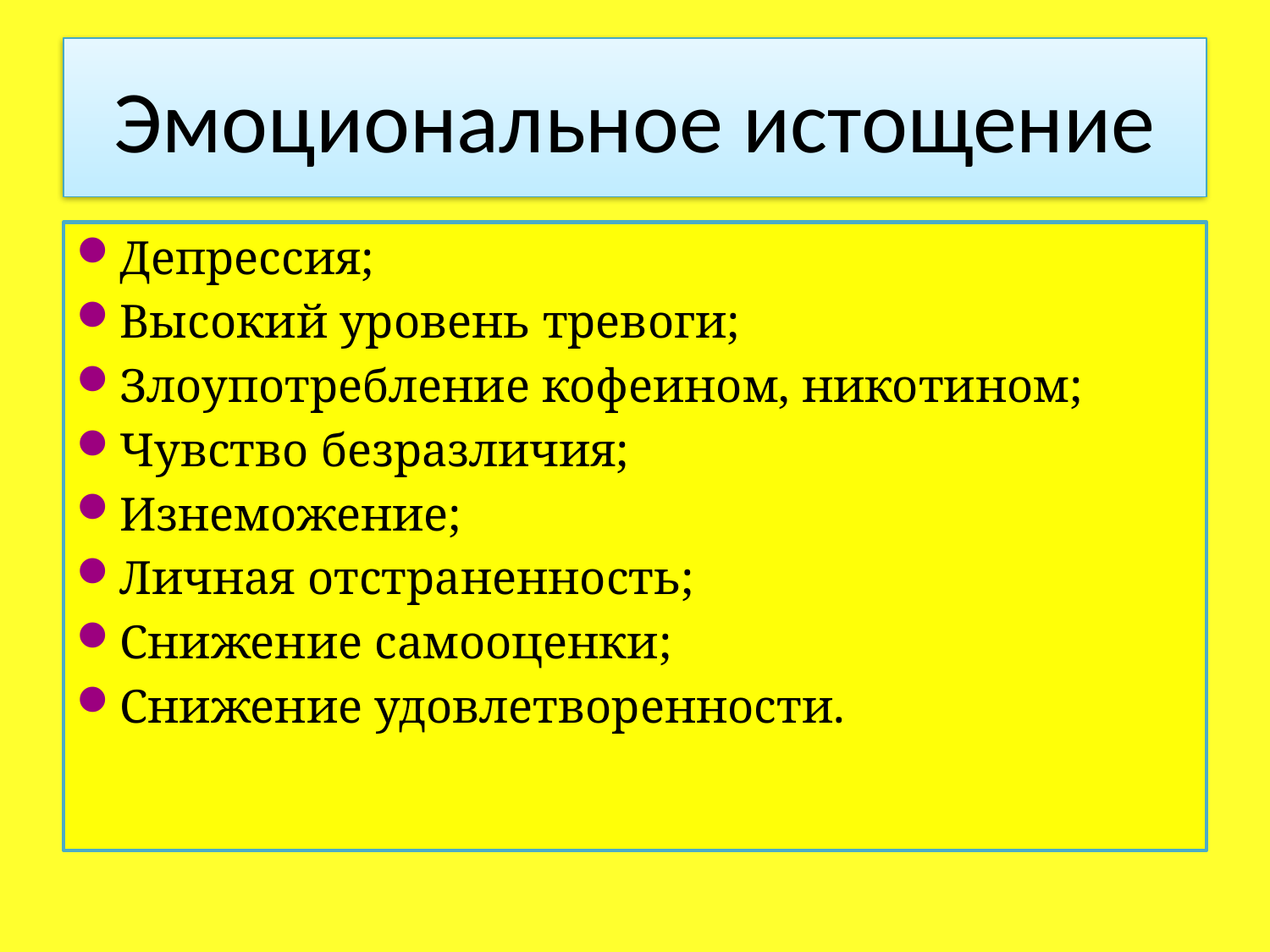

# Эмоциональное истощение
Депрессия;
Высокий уровень тревоги;
Злоупотребление кофеином, никотином;
Чувство безразличия;
Изнеможение;
Личная отстраненность;
Снижение самооценки;
Снижение удовлетворенности.